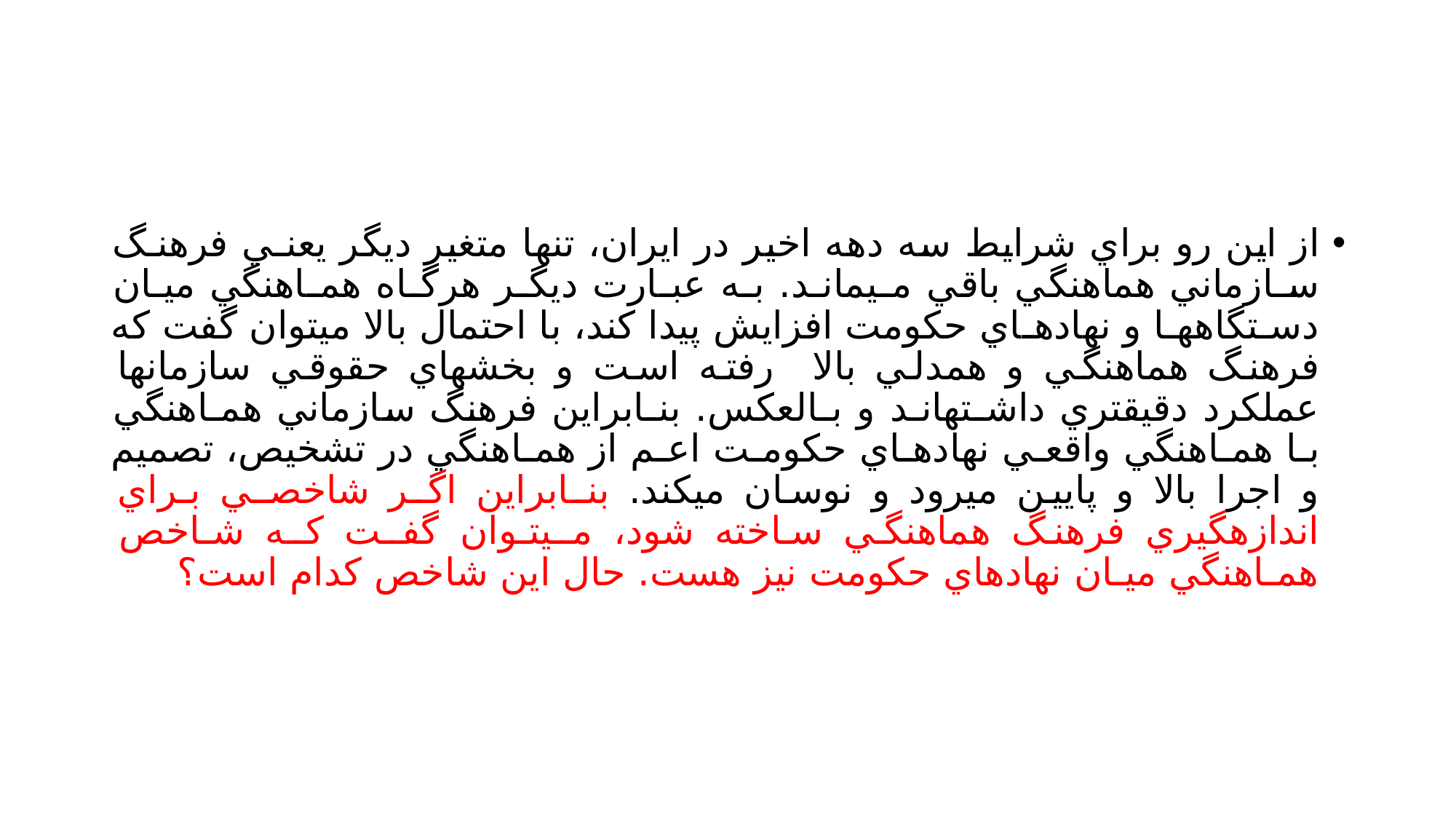

#
از اين رو براي شرايط سه دهه اخير در ايران، تنها متغير ديگر يعنـي فرهنـگ سـازماني هماهنگي باقي مـيمانـد. بـه عبـارت ديگـر هرگـاه همـاهنگي ميـان دسـتگاههـا و نهادهـاي حكومت افزايش پيدا كند، با احتمال بالا ميتوان گفت كه فرهنگ هماهنگي و همدلي بالا  رفته است و بخشهاي حقوقي سازمانها عملكرد دقيقتري داشـتهانـد و بـالعكس. بنـابراين فرهنگ سازماني همـاهنگي بـا همـاهنگي واقعـي نهادهـاي حكومـت اعـم از همـاهنگي در تشخيص، تصميم و اجرا بالا و پايين ميرود و نوسان ميكند. بنـابراين اگـر شاخصـي بـراي اندازهگيري فرهنگ هماهنگي ساخته شود، مـيتـوان گفـت كـه شـاخص همـاهنگي ميـان نهادهاي حكومت نيز هست. حال اين شاخص كدام است؟